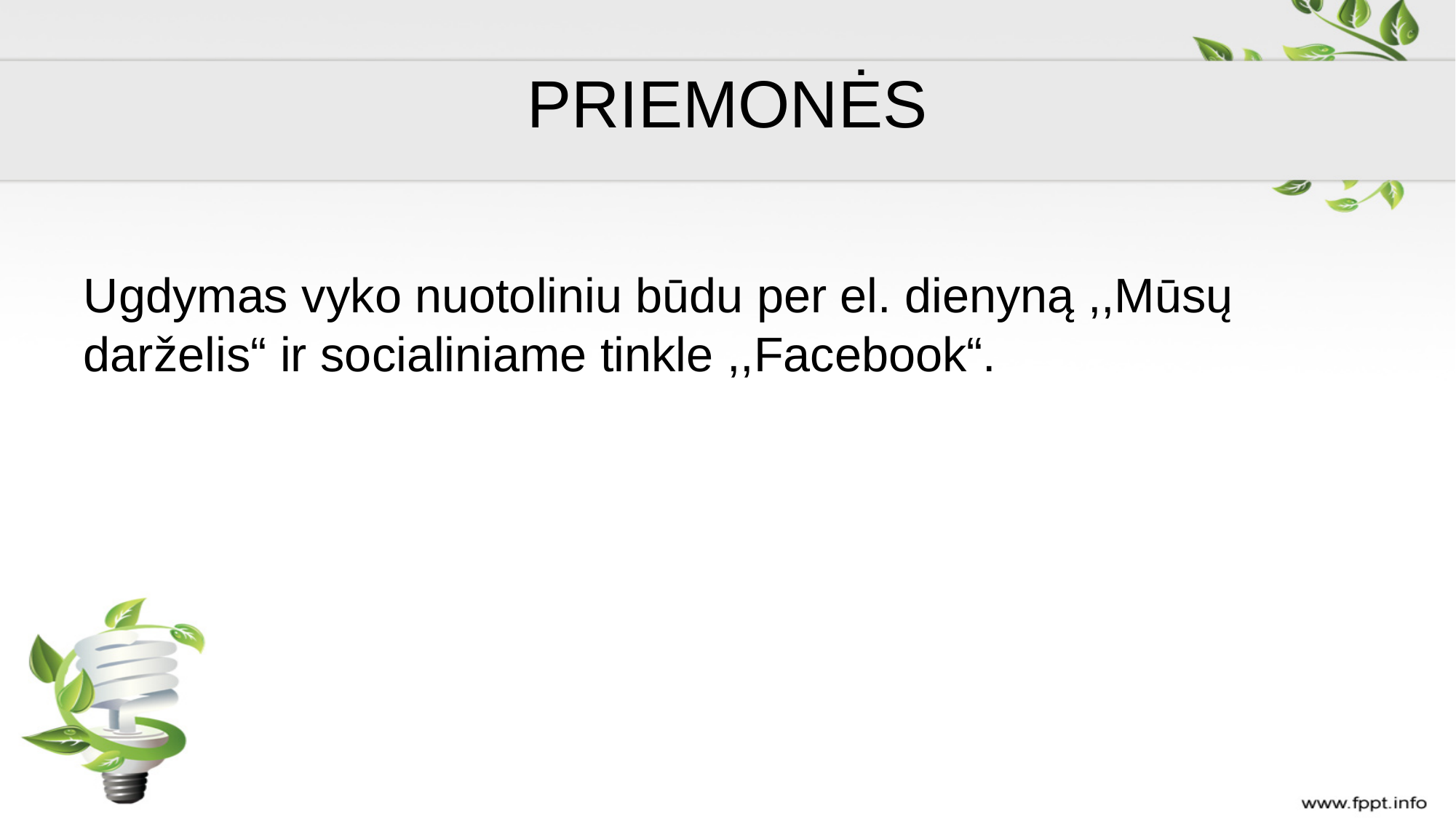

# PRIEMONĖS

Ugdymas vyko nuotoliniu būdu per el. dienyną ,,Mūsų darželis“ ir socialiniame tinkle ,,Facebook“.